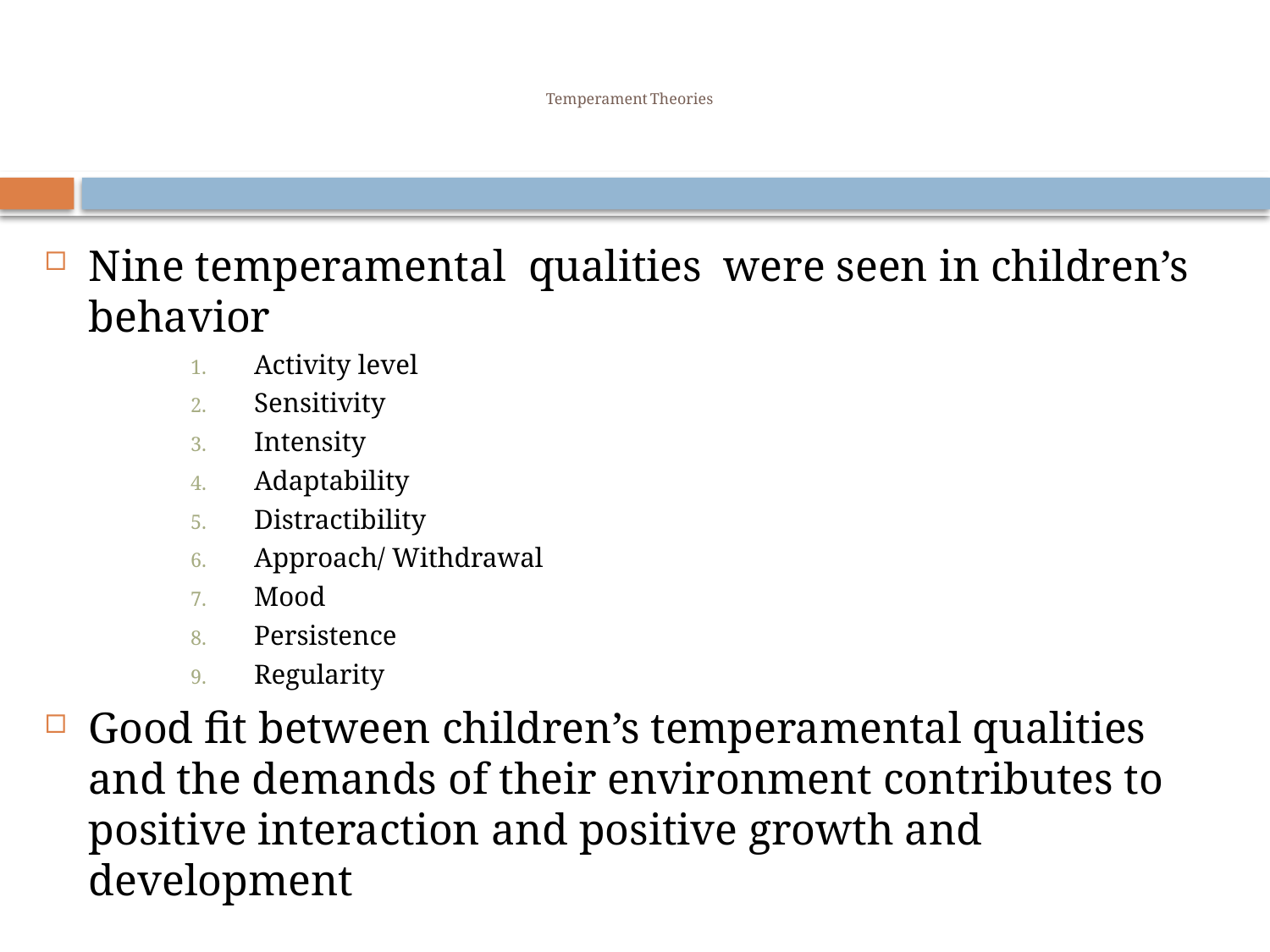

# Temperament Theories
Nine temperamental  qualities  were seen in children’s behavior
Activity level
Sensitivity
Intensity
Adaptability
Distractibility
Approach/ Withdrawal
Mood
Persistence
Regularity
Good fit between children’s temperamental qualities and the demands of their environment contributes to positive interaction and positive growth and development